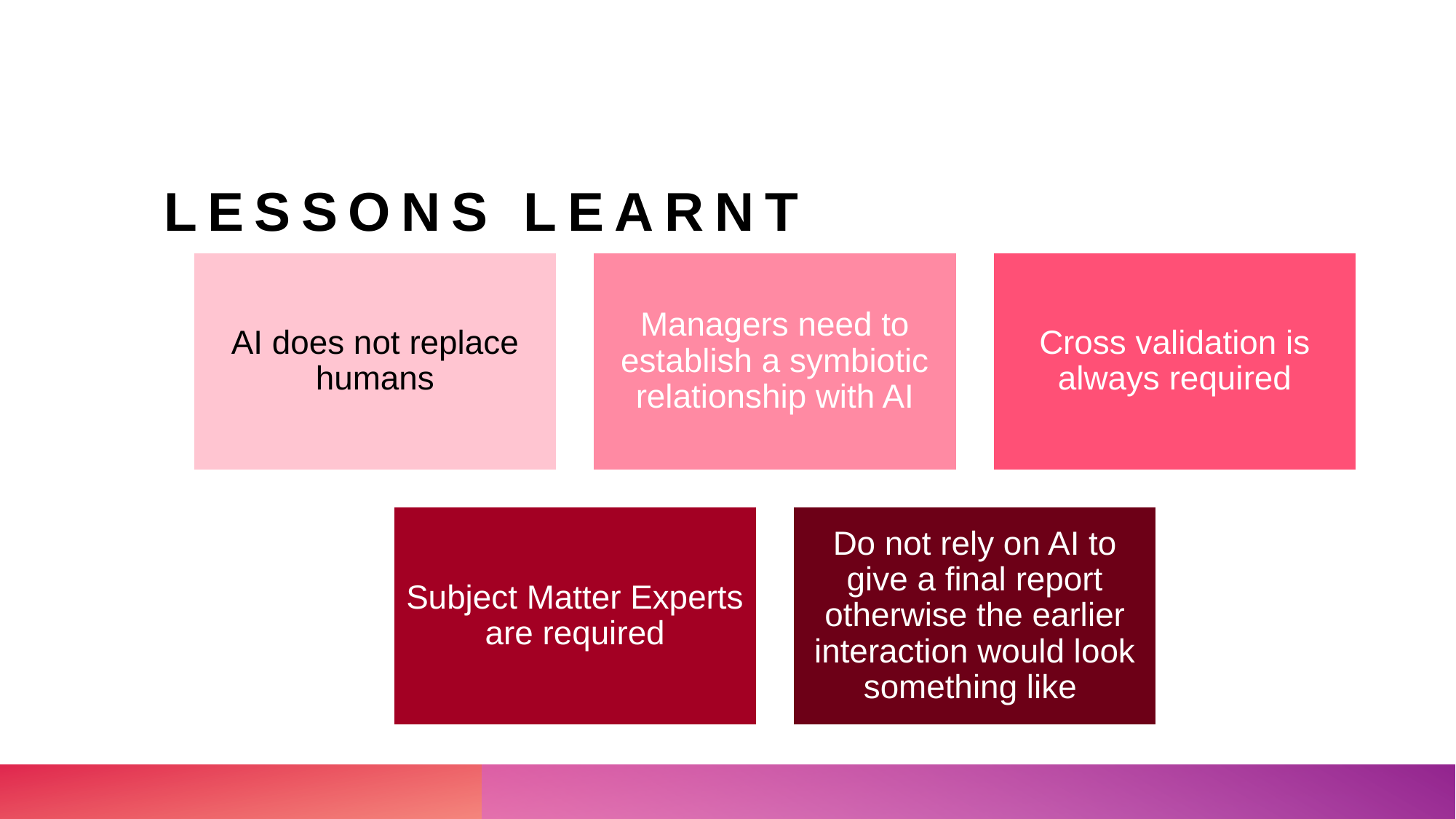

# LESSONS LEARNT
AI does not replace humans
Managers need to establish a symbiotic relationship with AI
Cross validation is always required
Subject Matter Experts are required
Do not rely on AI to give a final report otherwise the earlier interaction would look something like